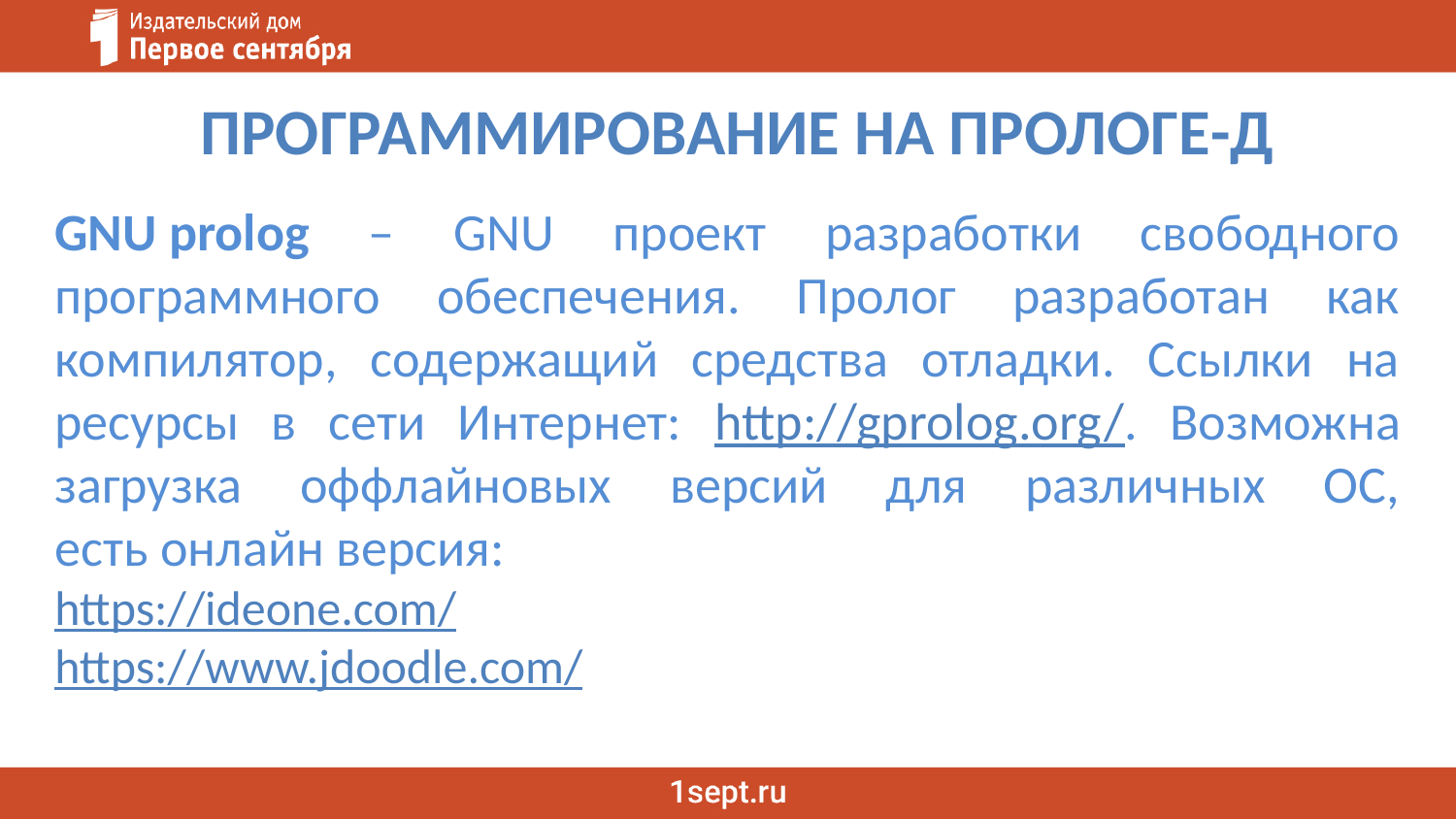

# ПРОГРАММИРОВАНИЕ НА ПРОЛОГЕ-Д
GNU prolog – GNU проект разработки свободного программного обеспечения. Пролог разработан как компилятор, содержащий средства отладки. Ссылки на ресурсы в сети Интернет: http://gprolog.org/. Возможна загрузка оффлайновых версий для различных ОС, есть онлайн версия:
https://ideone.com/
https://www.jdoodle.com/